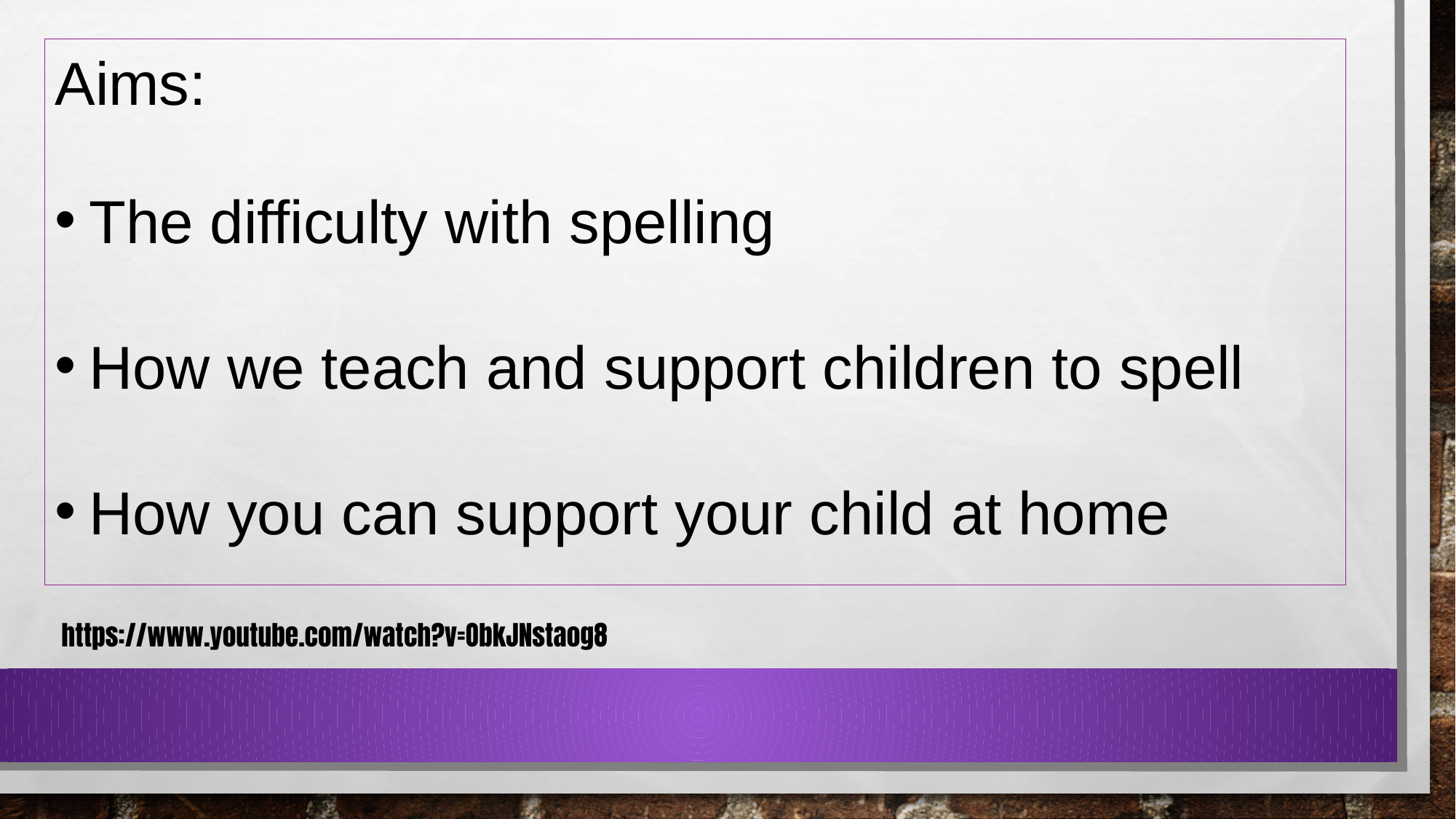

Aims:

The difficulty with spelling

How we teach and support children to spell

How you can support your child at home

https://www.youtube.com/watch?v=ObkJNstaog8